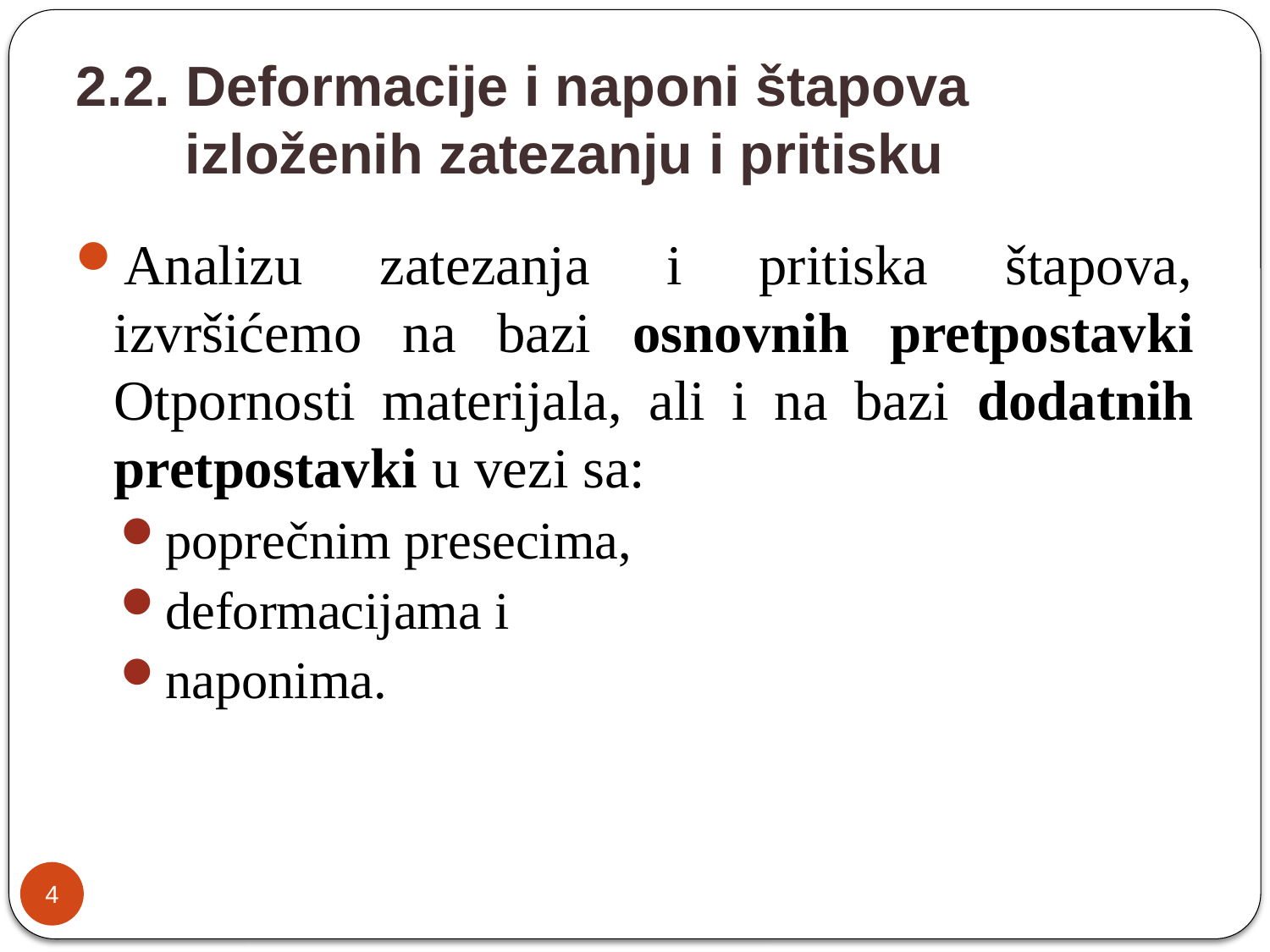

# 2.2. Deformacije i naponi štapova izloženih zatezanju i pritisku
Analizu zatezanja i pritiska štapova, izvršićemo na bazi osnovnih pretpostavki Otpornosti materijala, ali i na bazi dodatnih pretpostavki u vezi sa:
poprečnim presecima,
deformacijama i
naponima.

4